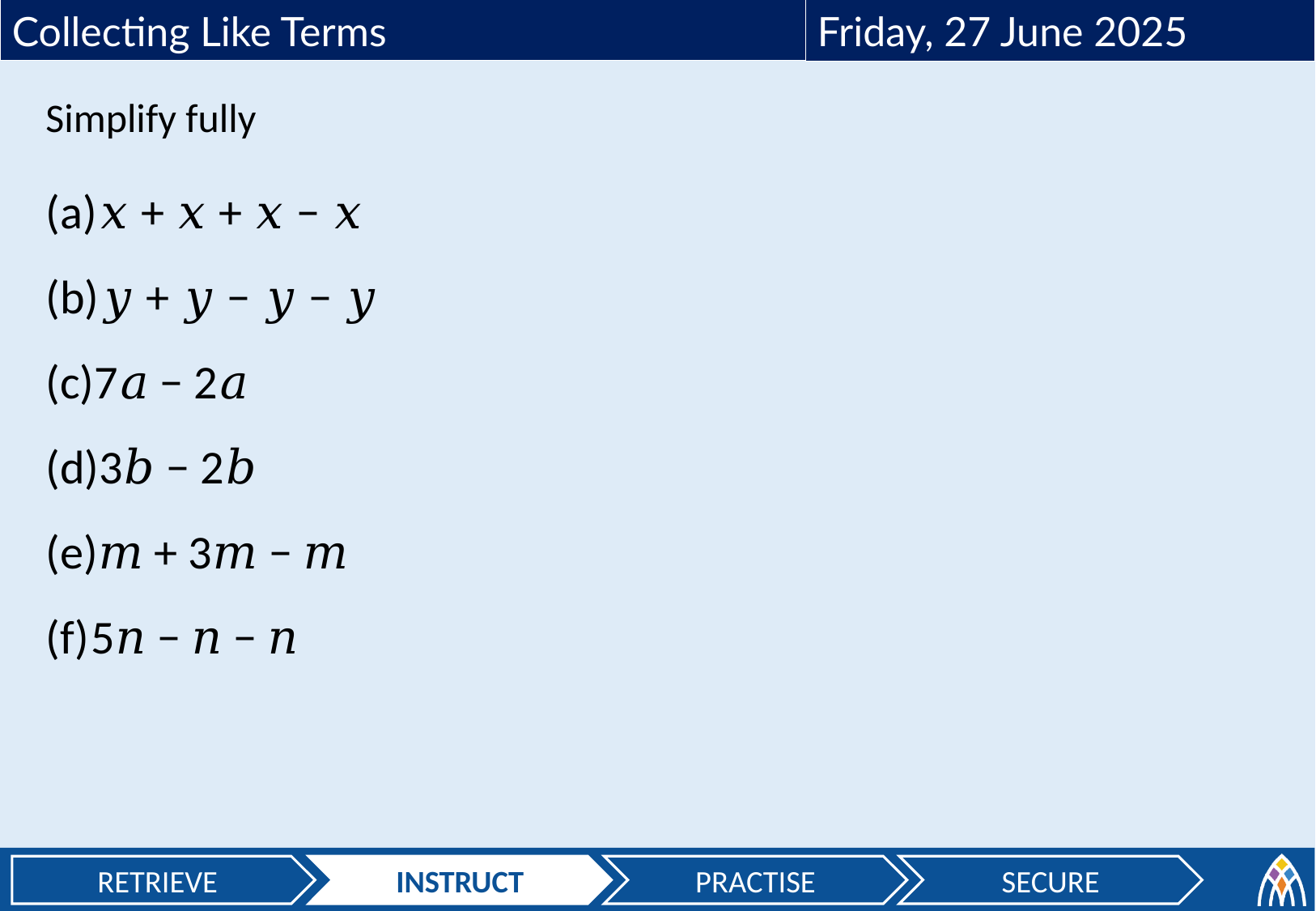

Simplify fully
𝑥 + 𝑥 + 𝑥 − 𝑥
𝑦 + 𝑦 − 𝑦 − 𝑦
7𝑎 − 2𝑎
3𝑏 − 2𝑏
𝑚 + 3𝑚 − 𝑚
5𝑛 − 𝑛 − 𝑛